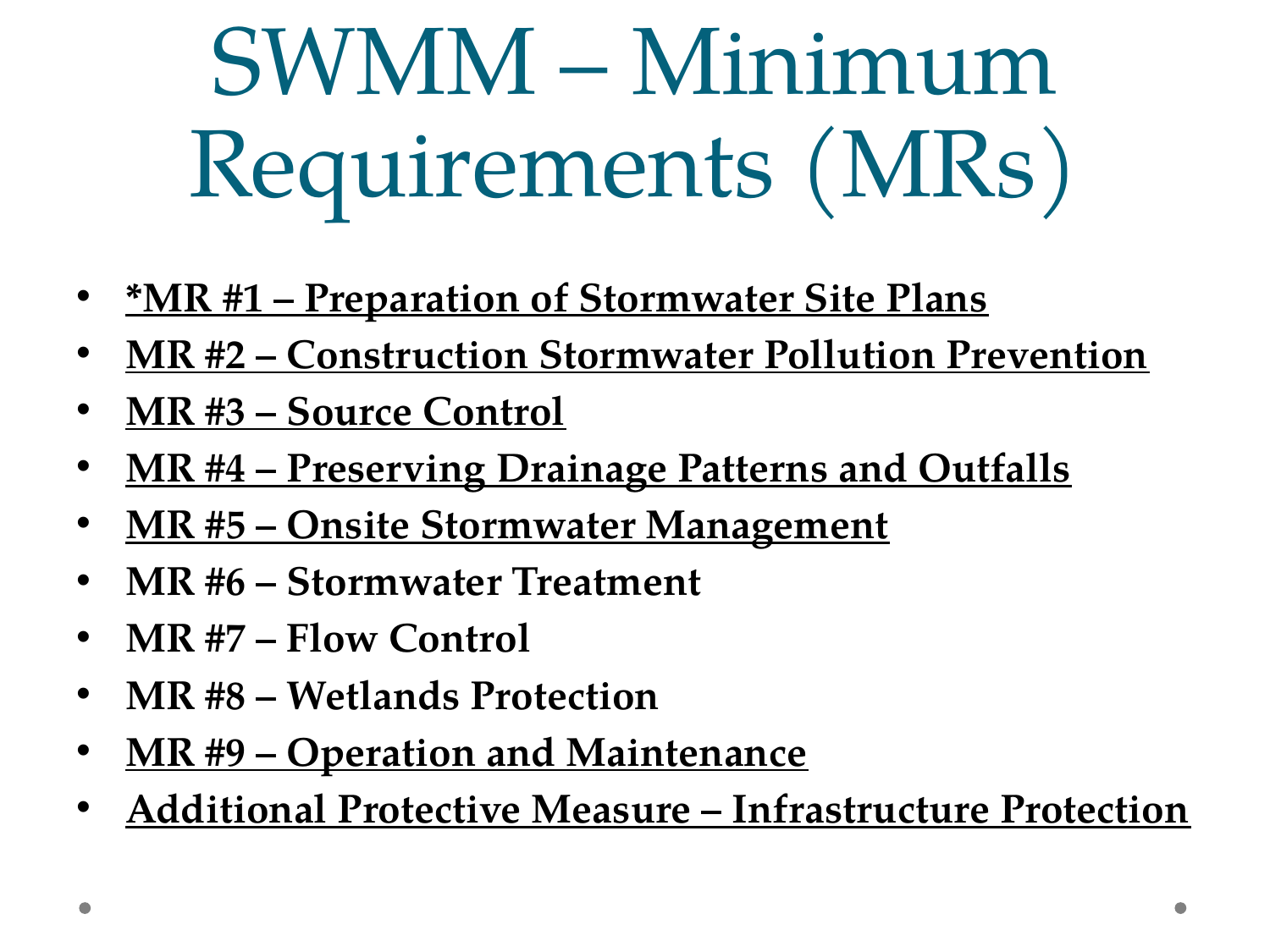

# SWMM – Minimum Requirements (MRs)
*MR #1 – Preparation of Stormwater Site Plans
MR #2 – Construction Stormwater Pollution Prevention
MR #3 – Source Control
MR #4 – Preserving Drainage Patterns and Outfalls
MR #5 – Onsite Stormwater Management
MR #6 – Stormwater Treatment
MR #7 – Flow Control
MR #8 – Wetlands Protection
MR #9 – Operation and Maintenance
Additional Protective Measure – Infrastructure Protection